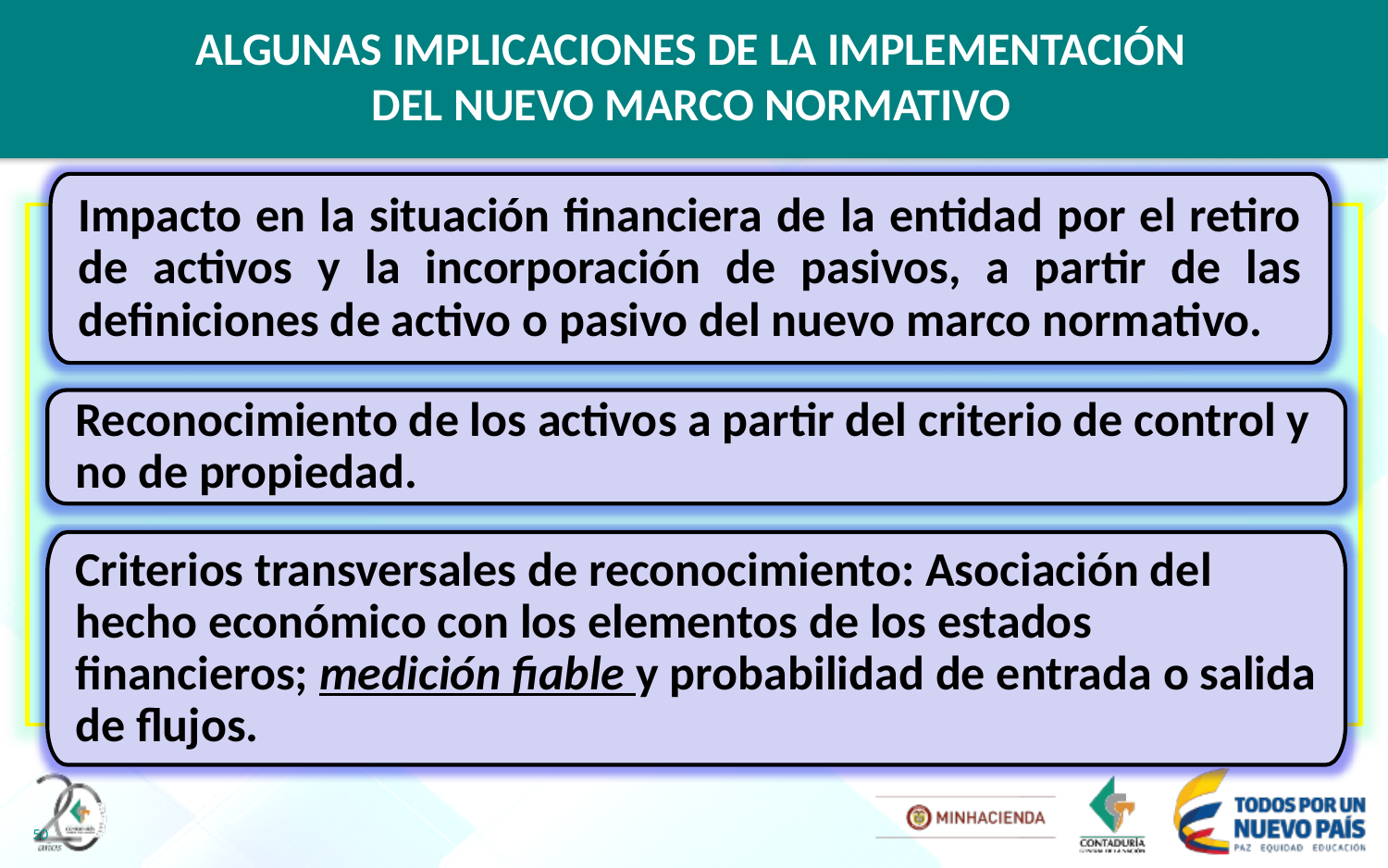

ALGUNAS IMPLICACIONES DE LA IMPLEMENTACIÓN DEL NUEVO MARCO NORMATIVO
Impacto en la situación financiera de la entidad por el retiro de activos y la incorporación de pasivos, a partir de las definiciones de activo o pasivo del nuevo marco normativo.

Reconocimiento de los activos a partir del criterio de control y no de propiedad.
Criterios transversales de reconocimiento: Asociación del hecho económico con los elementos de los estados financieros; medición fiable y probabilidad de entrada o salida de flujos.
50